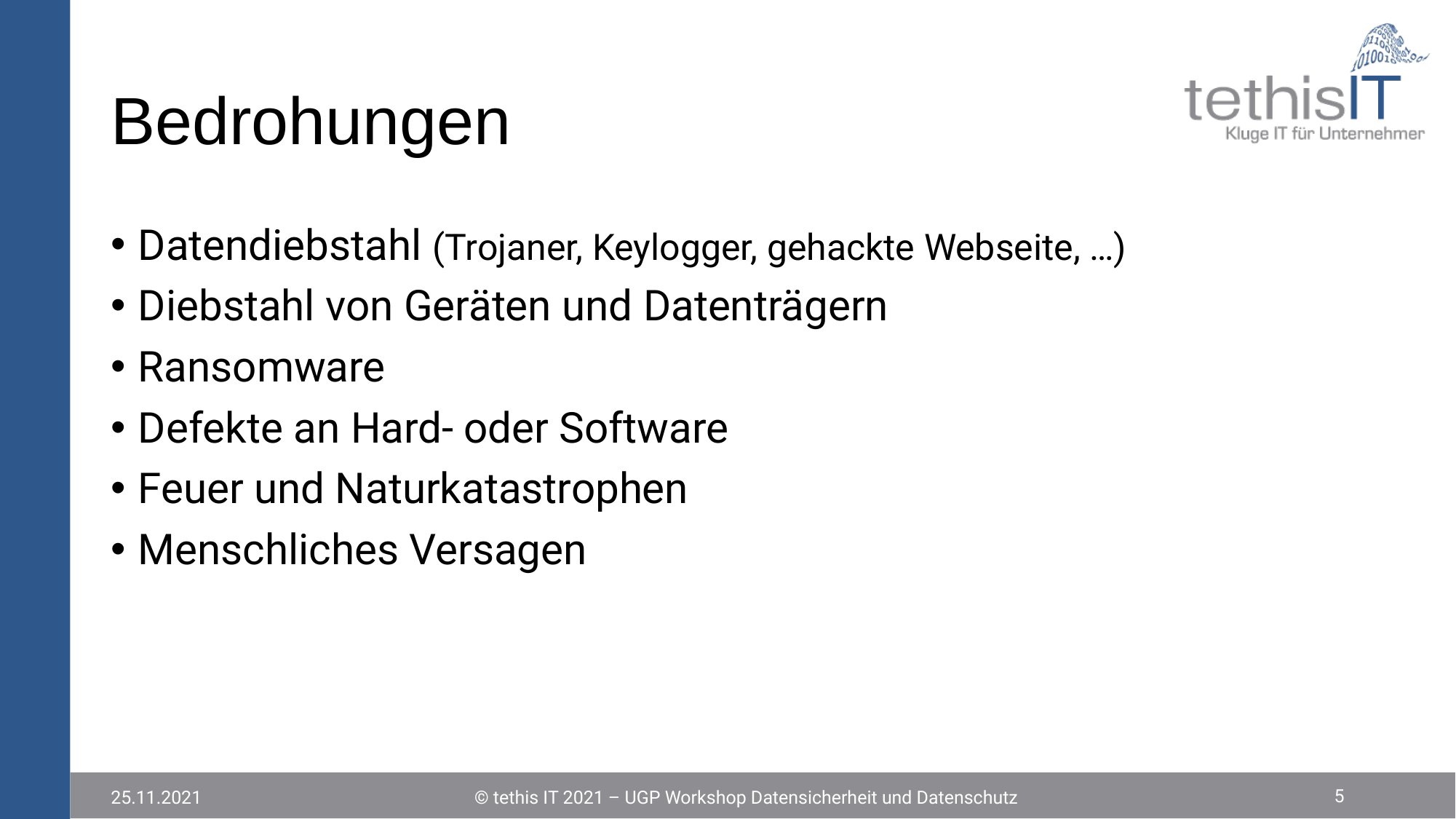

# Bedrohungen
Datendiebstahl (Trojaner, Keylogger, gehackte Webseite, …)
Diebstahl von Geräten und Datenträgern
Ransomware
Defekte an Hard- oder Software
Feuer und Naturkatastrophen
Menschliches Versagen

5
© tethis IT 2021 – UGP Workshop Datensicherheit und Datenschutz
25.11.2021